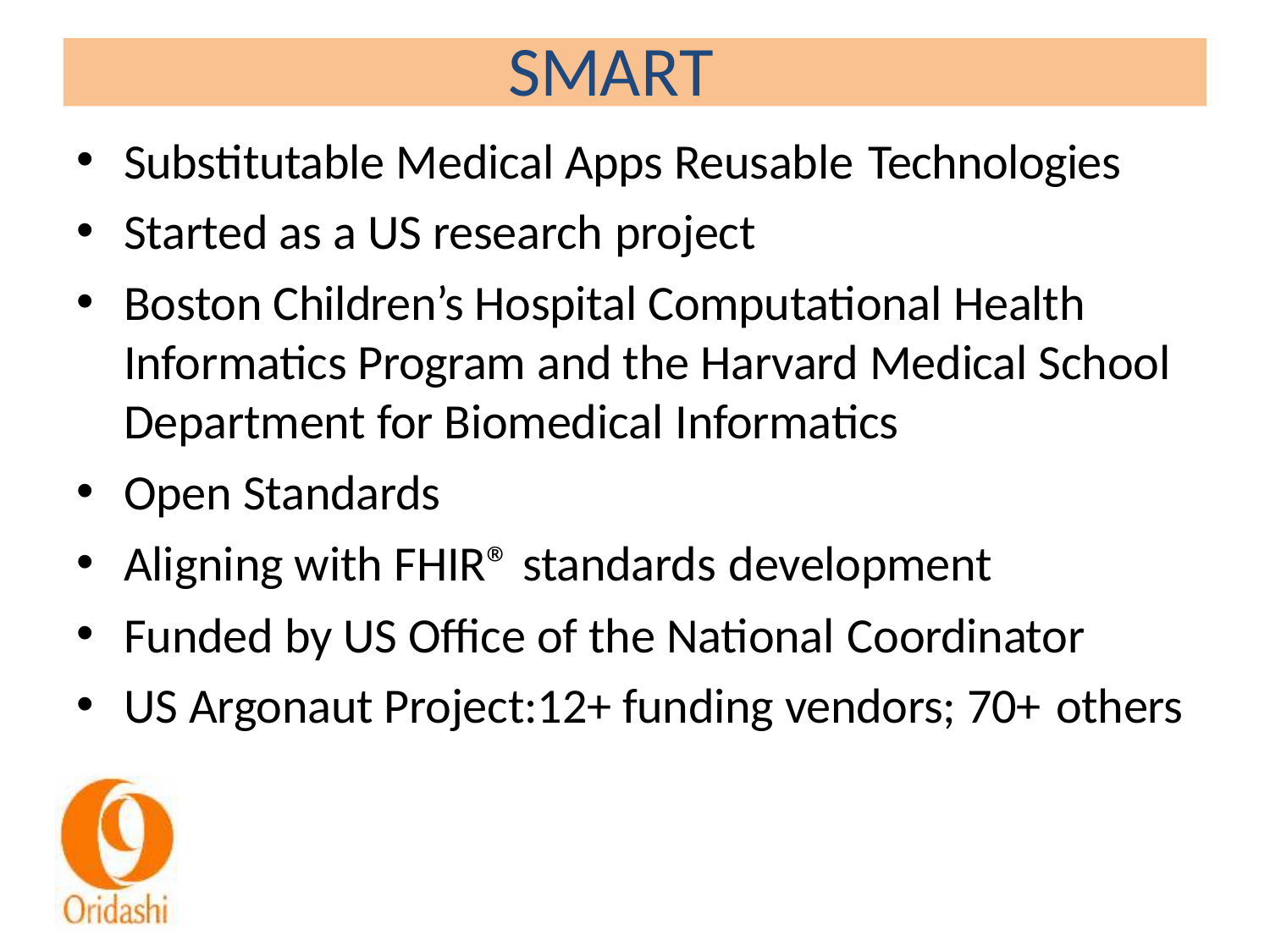

# SMART

Substitutable Medical Apps Reusable Technologies
Started as a US research project
Boston Children’s Hospital Computational Health  Informatics Program and the Harvard Medical School  Department for Biomedical Informatics
Open Standards
Aligning with FHIR® standards development
Funded by US Office of the National Coordinator
US Argonaut Project:12+ funding vendors; 70+ others